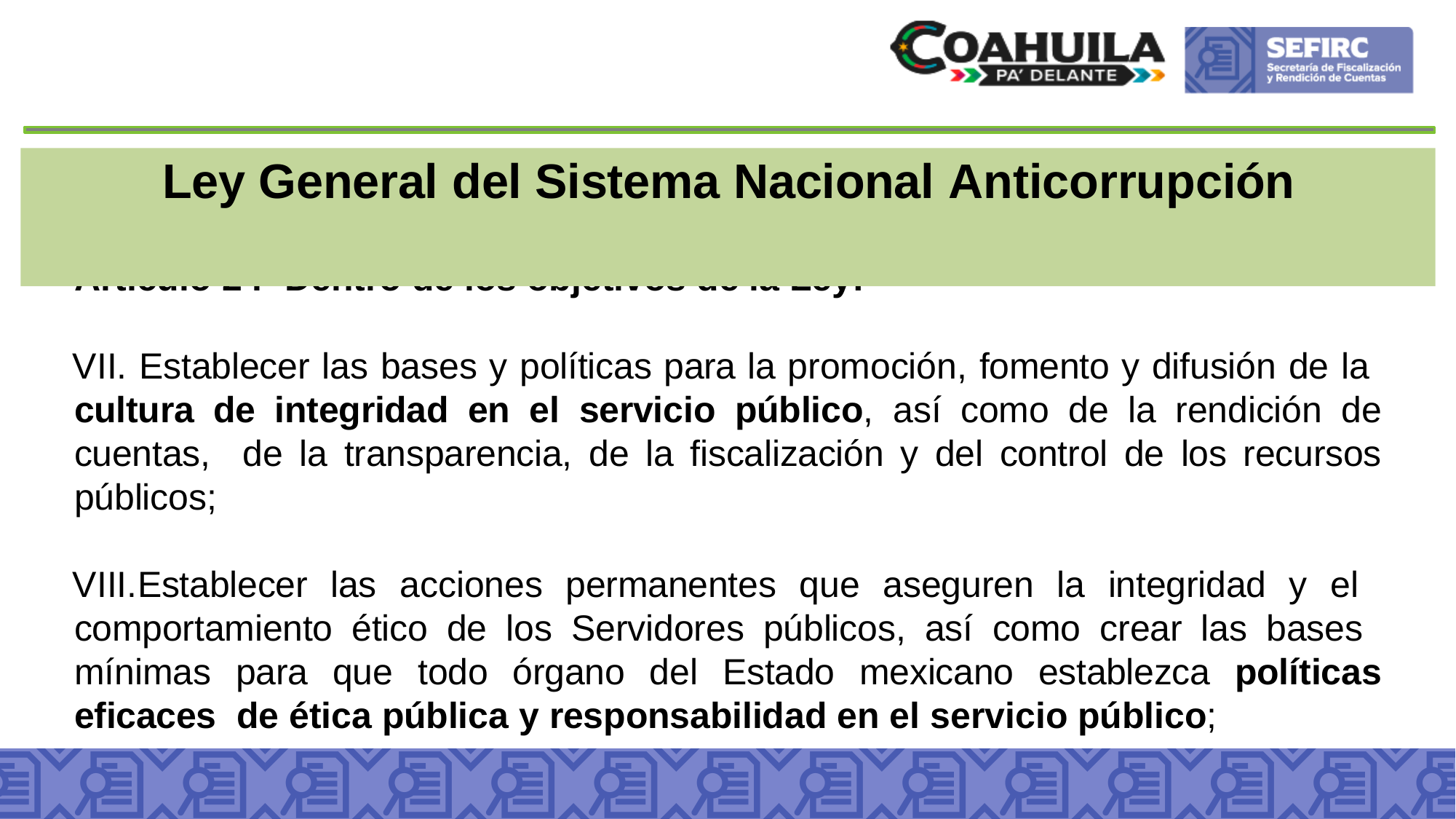

I. ANTECEDENTES
# Ley General del Sistema Nacional Anticorrupción
Artículo 2 .- Dentro de los objetivos de la Ley:

 Establecer las bases y políticas para la promoción, fomento y difusión de la  cultura de integridad en el servicio público, así como de la rendición de cuentas,  de la transparencia, de la fiscalización y del control de los recursos públicos;

Establecer las acciones permanentes que aseguren la integridad y el  comportamiento ético de los Servidores públicos, así como crear las bases  mínimas para que todo órgano del Estado mexicano establezca políticas eficaces  de ética pública y responsabilidad en el servicio público;